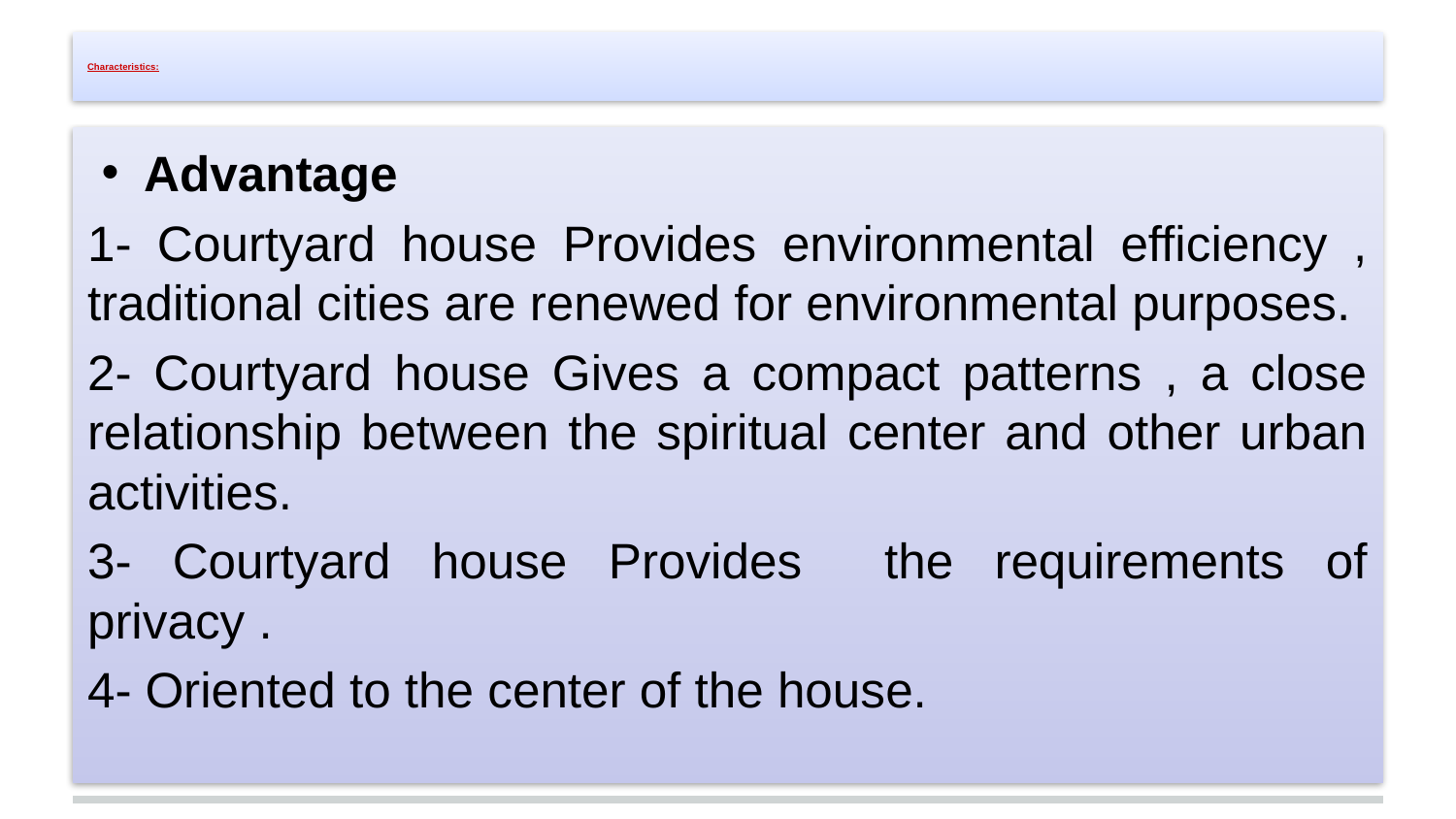

# Characteristics:
Advantage
1- Courtyard house Provides environmental efficiency , traditional cities are renewed for environmental purposes.
2- Courtyard house Gives a compact patterns , a close relationship between the spiritual center and other urban activities.
3- Courtyard house Provides  the requirements of privacy .
4- Oriented to the center of the house.